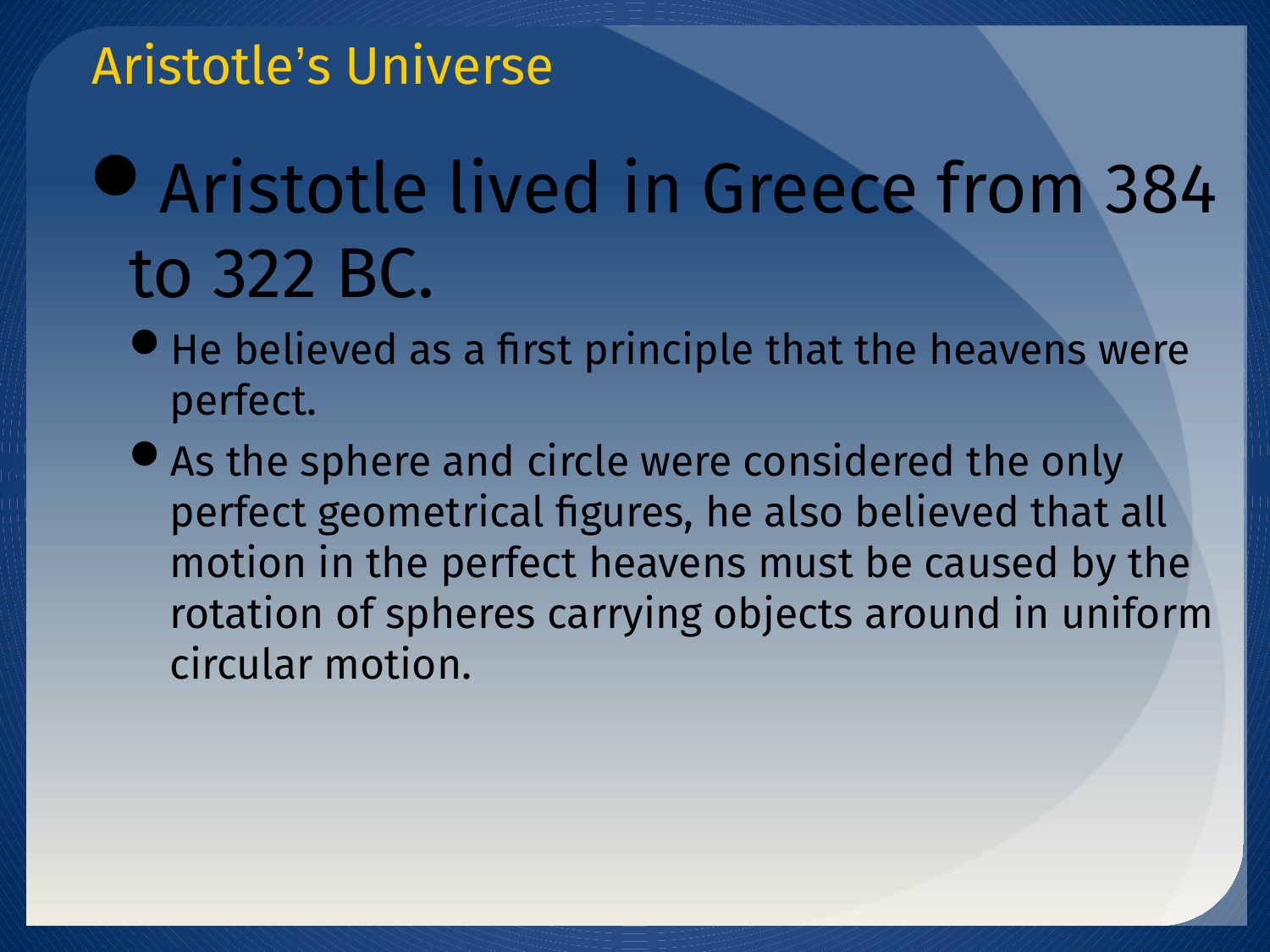

# Aristotle’s Universe
Aristotle lived in Greece from 384 to 322 BC.
He believed as a first principle that the heavens were perfect.
As the sphere and circle were considered the only perfect geometrical figures, he also believed that all motion in the perfect heavens must be caused by the rotation of spheres carrying objects around in uniform circular motion.